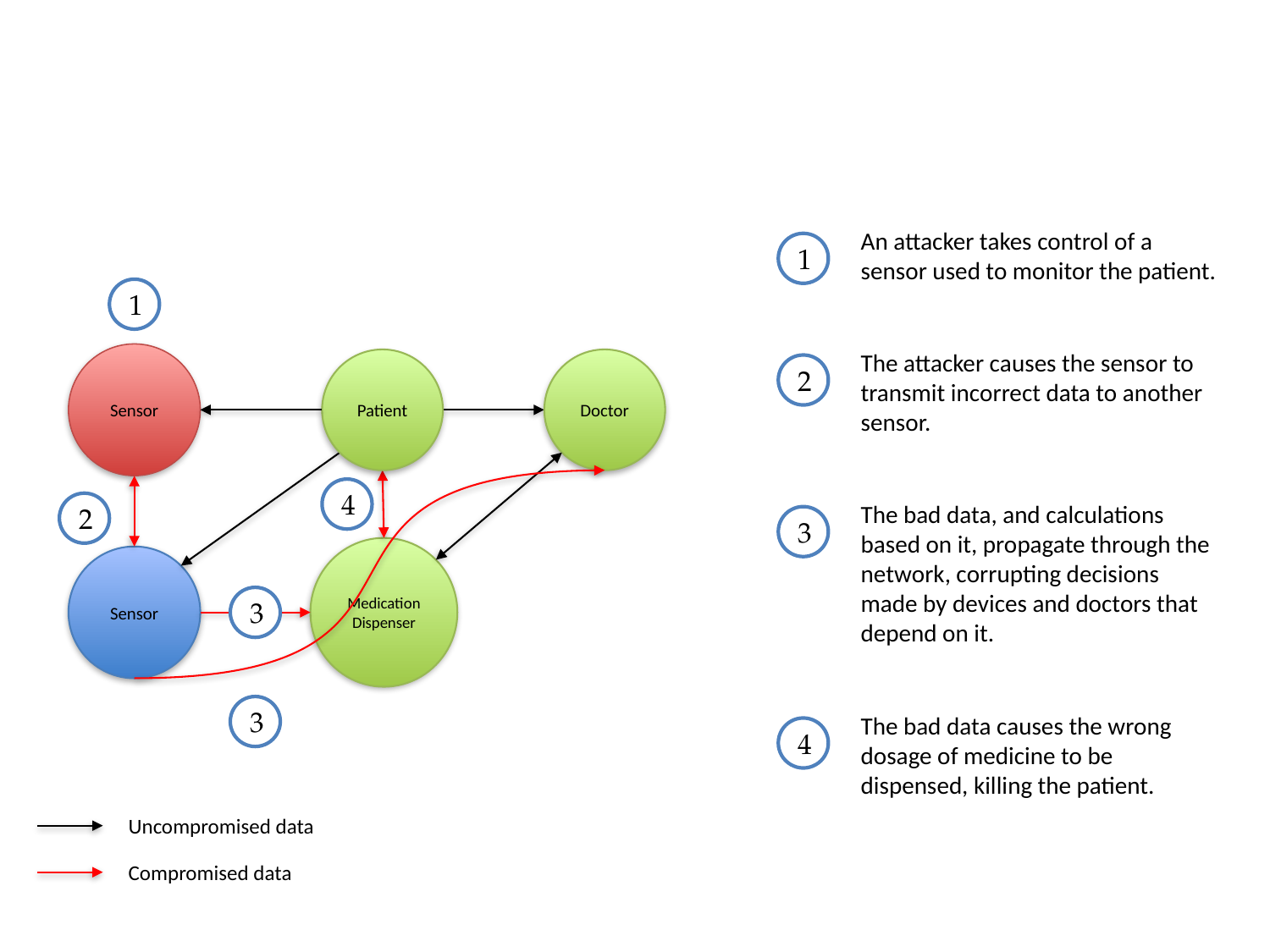

# Example – Insider Manipulates Data From a Device
An attacker takes control of a sensor used to monitor the patient.
1
The attacker causes the sensor to transmit incorrect data to another sensor.
2
The bad data, and calculations based on it, propagate through the network, corrupting decisions made by devices and doctors that depend on it.
3
The bad data causes the wrong dosage of medicine to be dispensed, killing the patient.
4
1
Sensor
Patient
Doctor
Medication Dispenser
Sensor
4
2
3
3
Uncompromised data
Compromised data